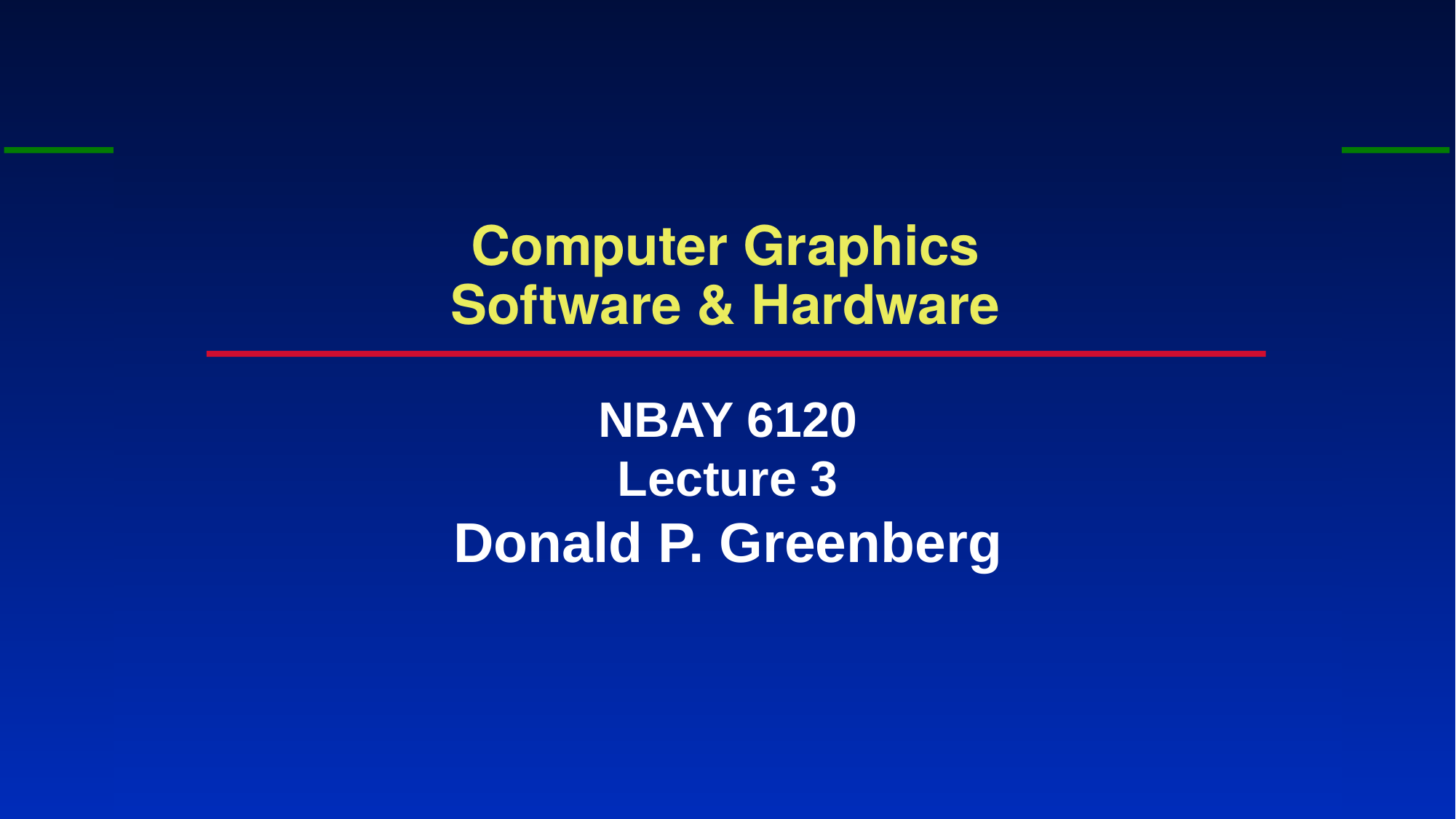

# Computer Graphics Software & Hardware

NBAY 6120
Lecture 3
Donald P. Greenberg